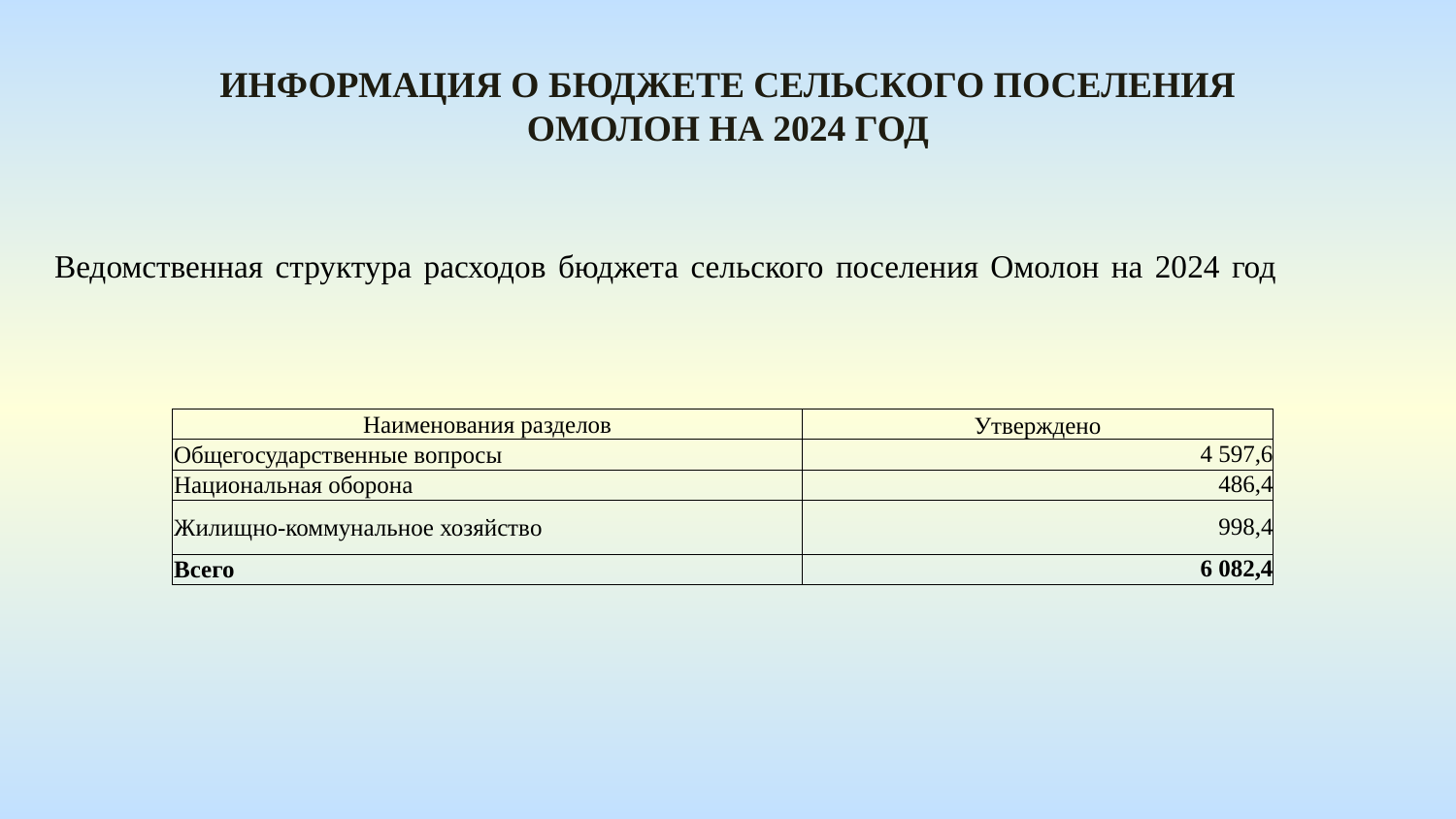

Информация о бюджете сельского поселения
омолон На 2024 год
Ведомственная структура расходов бюджета сельского поселения Омолон на 2024 год
| Наименования разделов | Утверждено |
| --- | --- |
| Общегосударственные вопросы | 4 597,6 |
| Национальная оборона | 486,4 |
| Жилищно-коммунальное хозяйство | 998,4 |
| Всего | 6 082,4 |